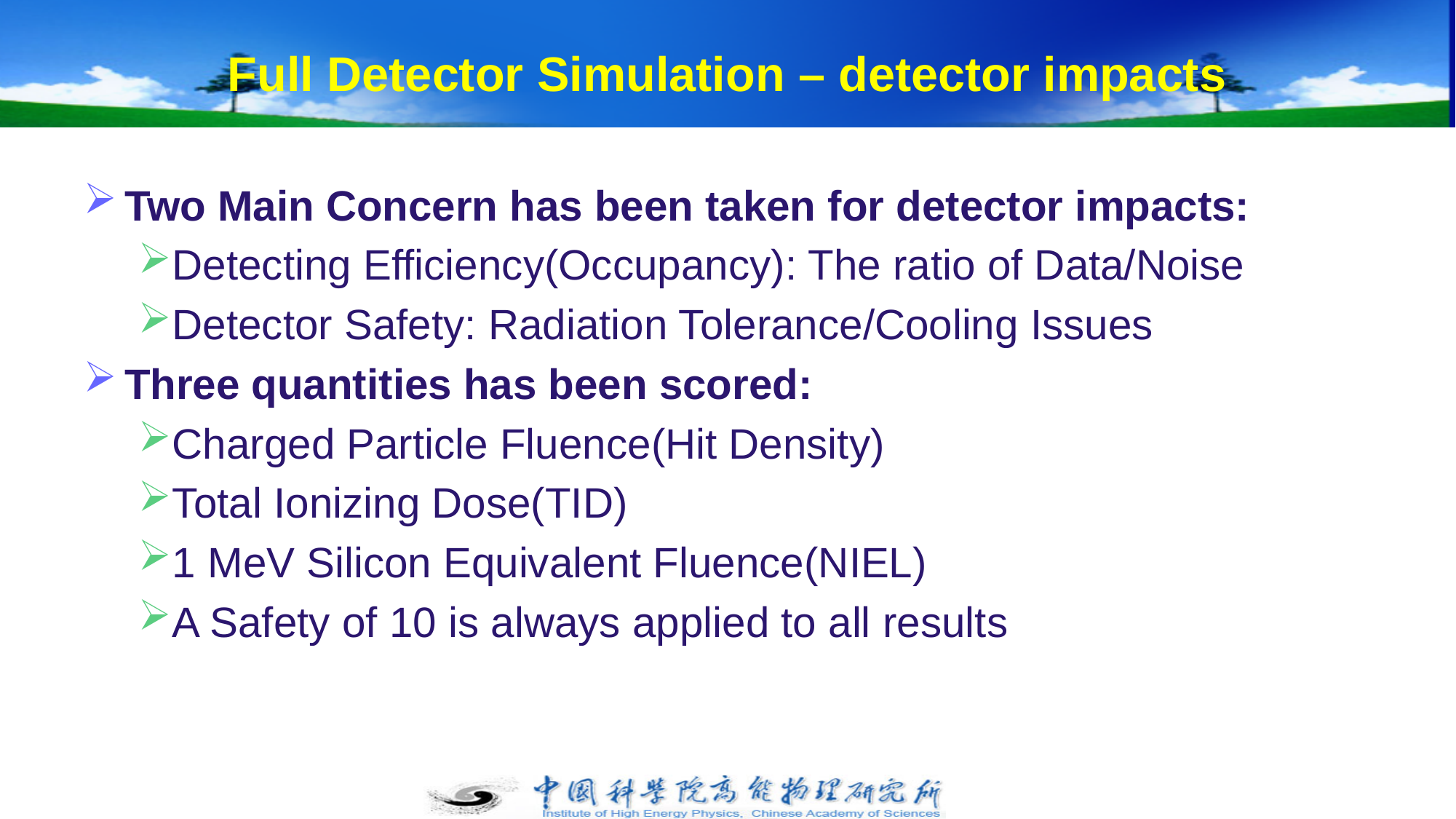

# Full Detector Simulation – detector impacts
Two Main Concern has been taken for detector impacts:
Detecting Efficiency(Occupancy): The ratio of Data/Noise
Detector Safety: Radiation Tolerance/Cooling Issues
Three quantities has been scored:
Charged Particle Fluence(Hit Density)
Total Ionizing Dose(TID)
1 MeV Silicon Equivalent Fluence(NIEL)
A Safety of 10 is always applied to all results